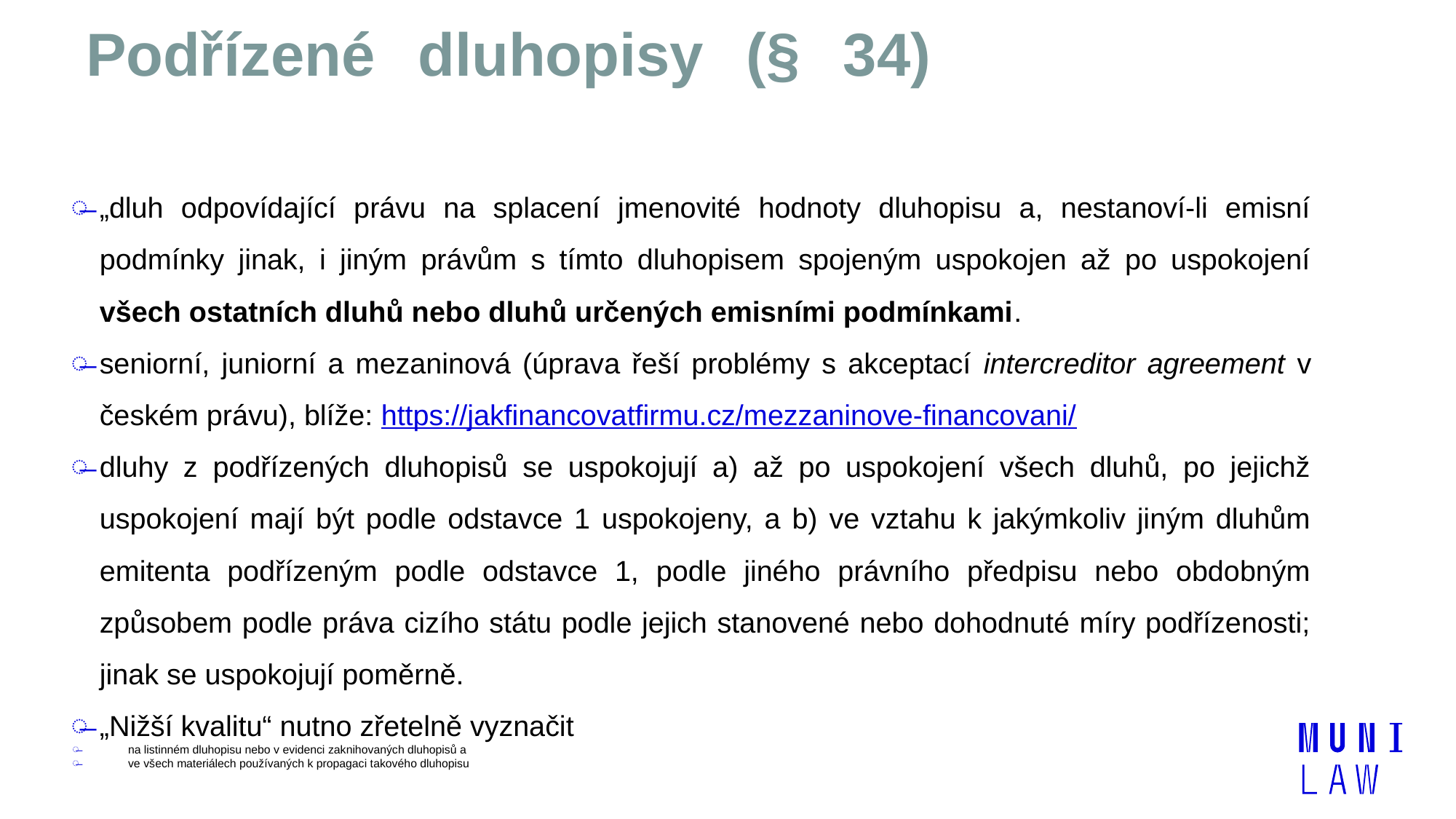

# Podřízené dluhopisy (§ 34)
„dluh odpovídající právu na splacení jmenovité hodnoty dluhopisu a, nestanoví-li emisní podmínky jinak, i jiným právům s tímto dluhopisem spojeným uspokojen až po uspokojení všech ostatních dluhů nebo dluhů určených emisními podmínkami.
seniorní, juniorní a mezaninová (úprava řeší problémy s akceptací intercreditor agreement v českém právu), blíže: https://jakfinancovatfirmu.cz/mezzaninove-financovani/
dluhy z podřízených dluhopisů se uspokojují a) až po uspokojení všech dluhů, po jejichž uspokojení mají být podle odstavce 1 uspokojeny, a b) ve vztahu k jakýmkoliv jiným dluhům emitenta podřízeným podle odstavce 1, podle jiného právního předpisu nebo obdobným způsobem podle práva cizího státu podle jejich stanovené nebo dohodnuté míry podřízenosti; jinak se uspokojují poměrně.
„Nižší kvalitu“ nutno zřetelně vyznačit
na listinném dluhopisu nebo v evidenci zaknihovaných dluhopisů a
ve všech materiálech používaných k propagaci takového dluhopisu